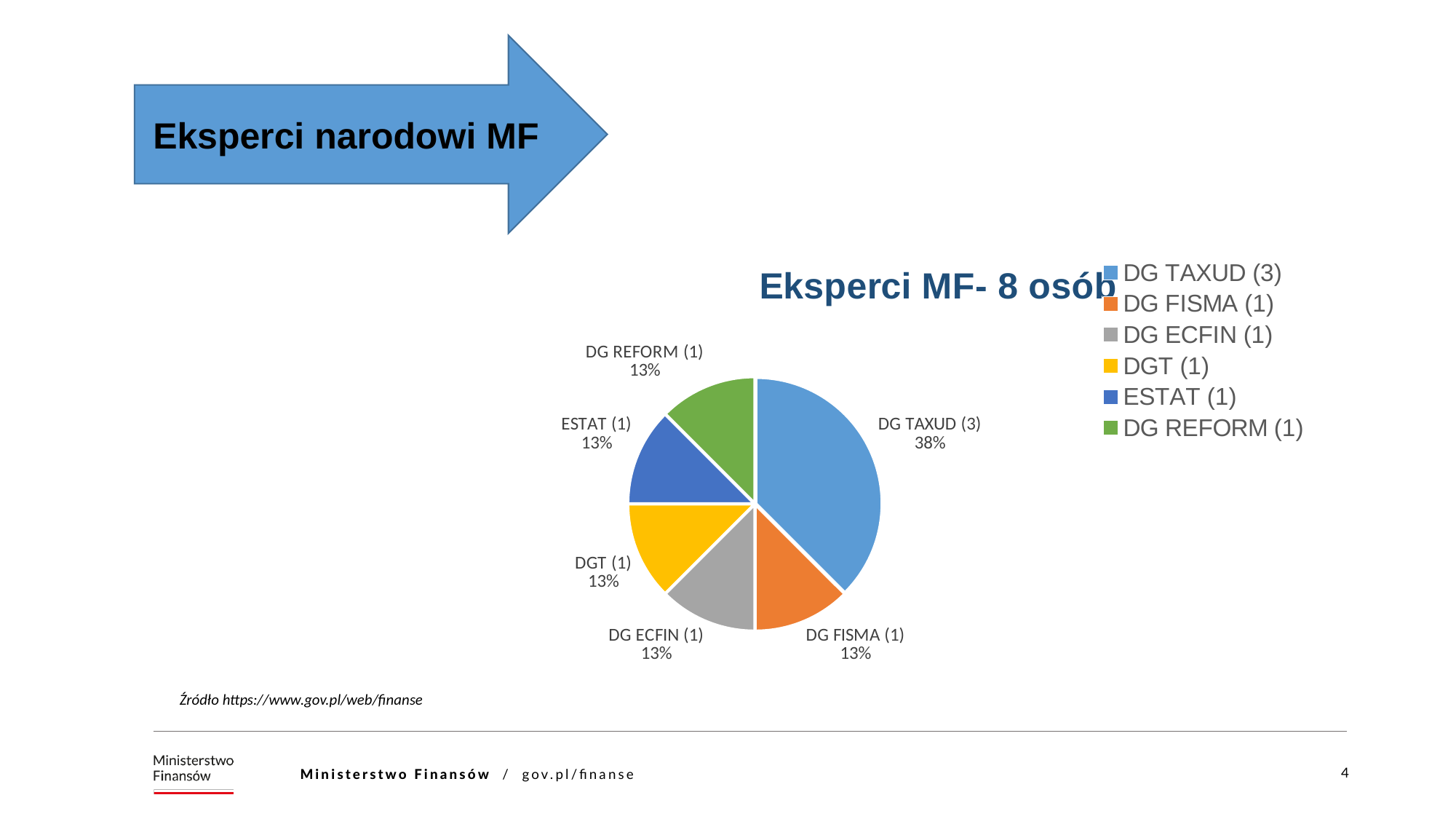

Eksperci narodowi MF

### Chart: Eksperci MF- 8 osób

| Category | Eksperci MF |
|---|---|
| DG TAXUD (3) | 3.0 |
| DG FISMA (1) | 1.0 |
| DG ECFIN (1) | 1.0 |
| DGT (1) | 1.0 |
| ESTAT (1) | 1.0 |
| DG REFORM (1) | 1.0 |

Źródło https://www.gov.pl/web/finanse